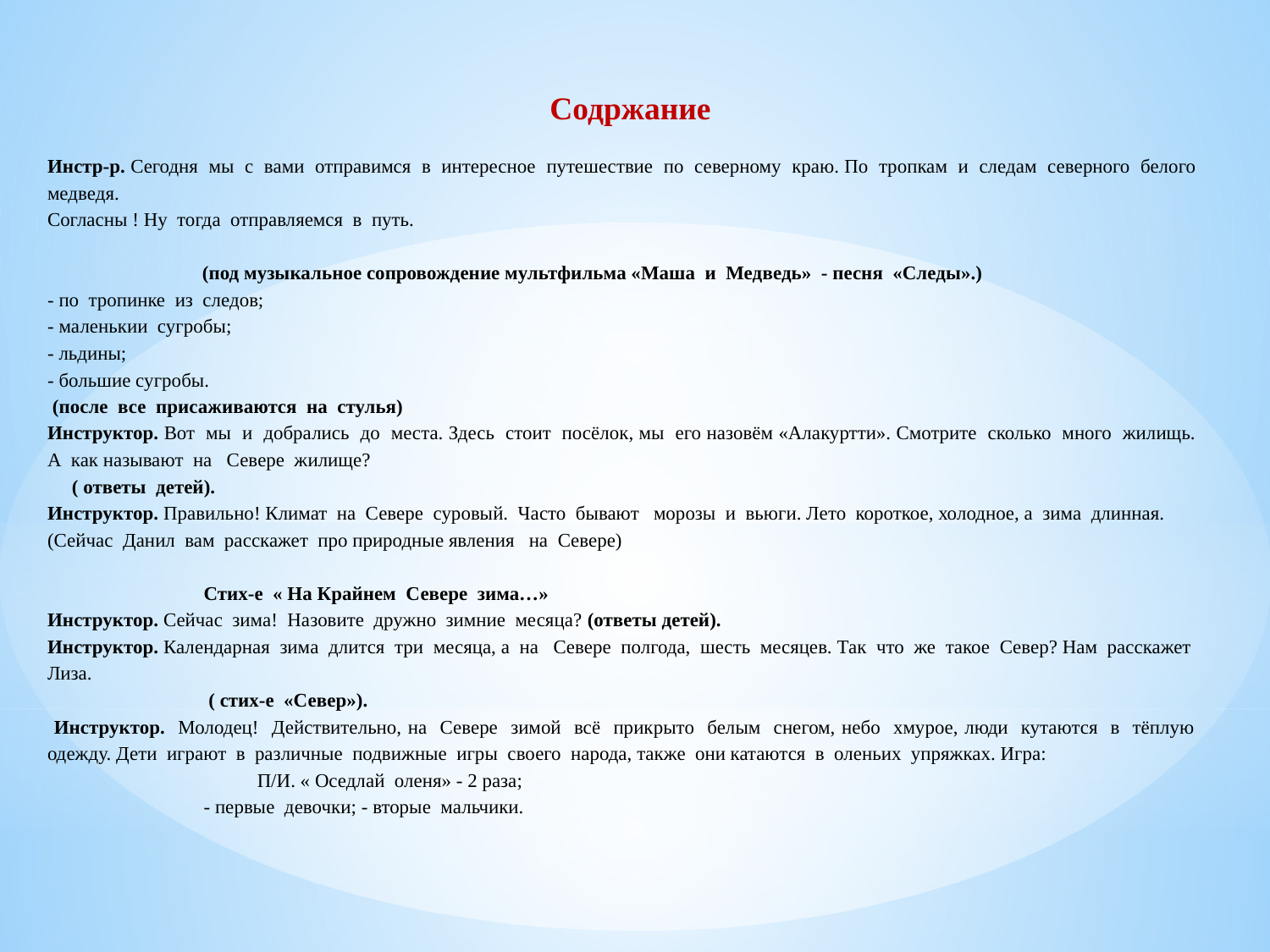

Содржание

Инстр-р. Сегодня  мы  с  вами  отправимся  в  интересное  путешествие  по  северному  краю. По  тропкам  и  следам  северного  белого  медведя.
Согласны ! Ну  тогда  отправляемся  в  путь.

 (под музыкальное сопровождение мультфильма «Маша  и  Медведь»  - песня  «Следы».)
- по  тропинке  из  следов;
- маленькии  сугробы;
- льдины;
- большие сугробы.
 (после  все  присаживаются  на  стулья)
Инструктор. Вот  мы  и  добрались  до  места. Здесь  стоит  посёлок, мы  его назовём «Алакуртти». Смотрите  сколько  много  жилищь.  А  как называют  на   Севере  жилище?
     ( ответы  детей).
Инструктор. Правильно! Климат  на  Севере  суровый.  Часто  бывают   морозы  и  вьюги. Лето  короткое, холодное, а  зима  длинная.
(Сейчас  Данил  вам  расскажет  про природные явления   на  Севере)

	Стих-е  « На Крайнем  Севере  зима…»
Инструктор. Сейчас  зима!  Назовите  дружно  зимние  месяца? (ответы детей).
Инструктор. Календарная  зима  длится  три  месяца, а  на   Севере  полгода,  шесть  месяцев. Так  что  же  такое  Север? Нам  расскажет   Лиза.
	 ( стих-е  «Север»).
 Инструктор.  Молодец!  Действительно, на  Севере  зимой  всё  прикрыто  белым  снегом, небо  хмурое, люди  кутаются  в  тёплую  одежду. Дети  играют  в  различные  подвижные  игры  своего  народа, также  они катаются  в  оленьих  упряжках. Игра:
	           П/И. « Оседлай  оленя» - 2 раза;
	- первые  девочки; - вторые  мальчики.